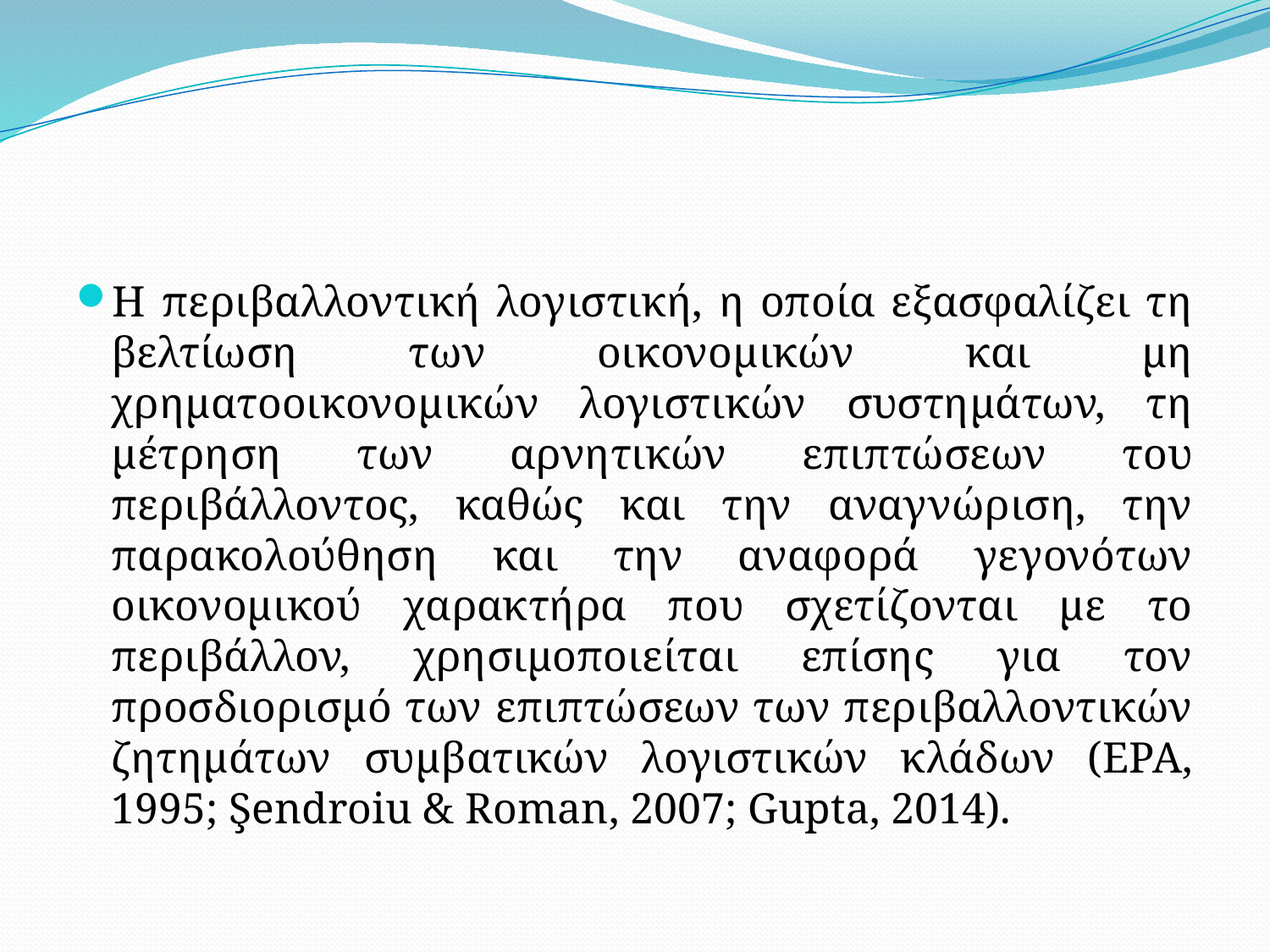

#
Η περιβαλλοντική λογιστική, η οποία εξασφαλίζει τη βελτίωση των οικονομικών και μη χρηματοοικονομικών λογιστικών συστημάτων, τη μέτρηση των αρνητικών επιπτώσεων του περιβάλλοντος, καθώς και την αναγνώριση, την παρακολούθηση και την αναφορά γεγονότων οικονομικού χαρακτήρα που σχετίζονται με το περιβάλλον, χρησιμοποιείται επίσης για τον προσδιορισμό των επιπτώσεων των περιβαλλοντικών ζητημάτων συμβατικών λογιστικών κλάδων (EPA, 1995; Şendroiu & Roman, 2007; Gupta, 2014).